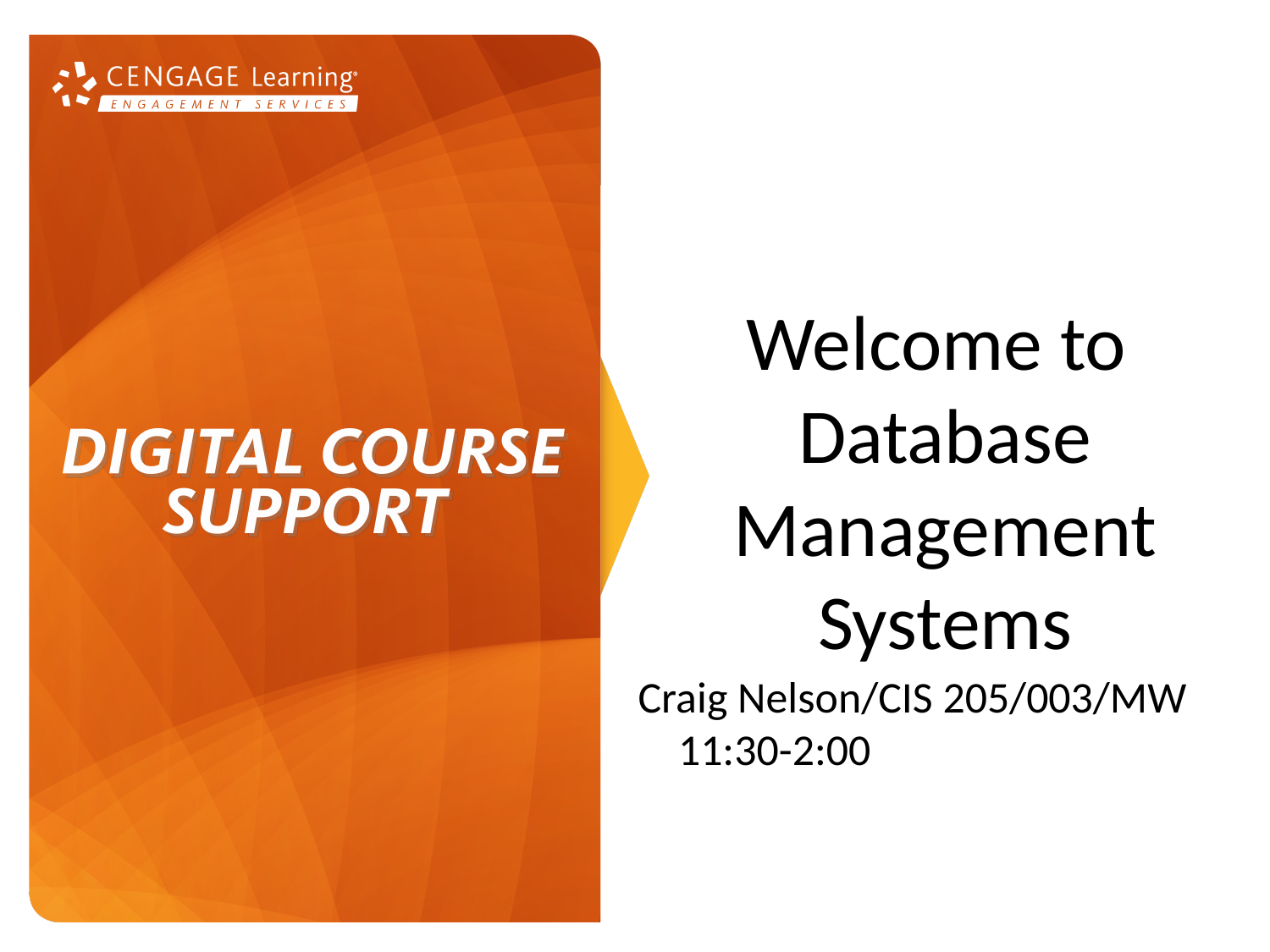

# Welcome to Database Management Systems
Craig Nelson/CIS 205/003/MW 11:30-2:00